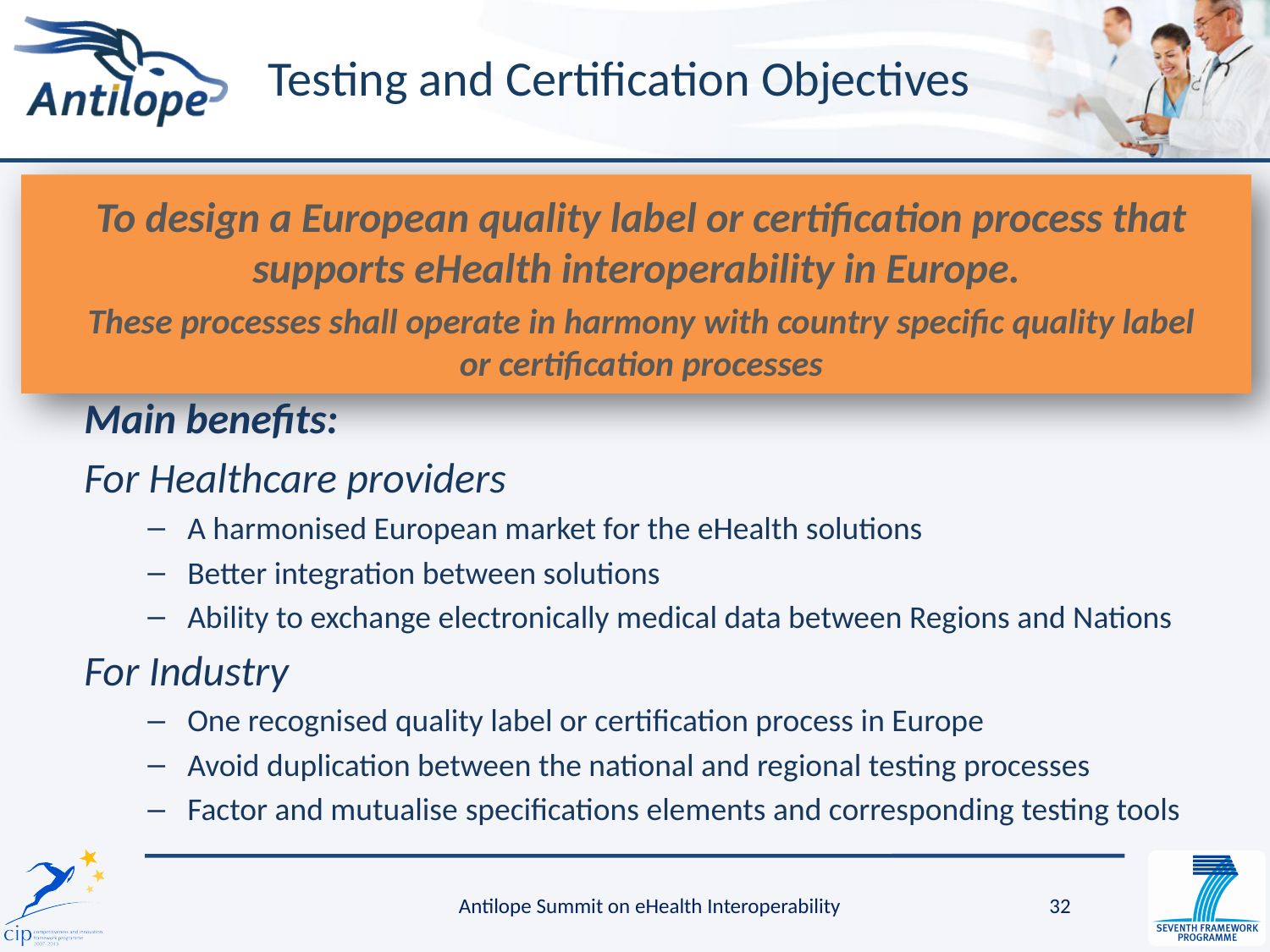

# Testing and Certification Objectives

To design a European quality label or certification process that supports eHealth interoperability in Europe.
These processes shall operate in harmony with country specific quality label or certification processes
Main benefits:
For Healthcare providers
A harmonised European market for the eHealth solutions
Better integration between solutions
Ability to exchange electronically medical data between Regions and Nations
For Industry
One recognised quality label or certification process in Europe
Avoid duplication between the national and regional testing processes
Factor and mutualise specifications elements and corresponding testing tools

Antilope Summit on eHealth Interoperability
32